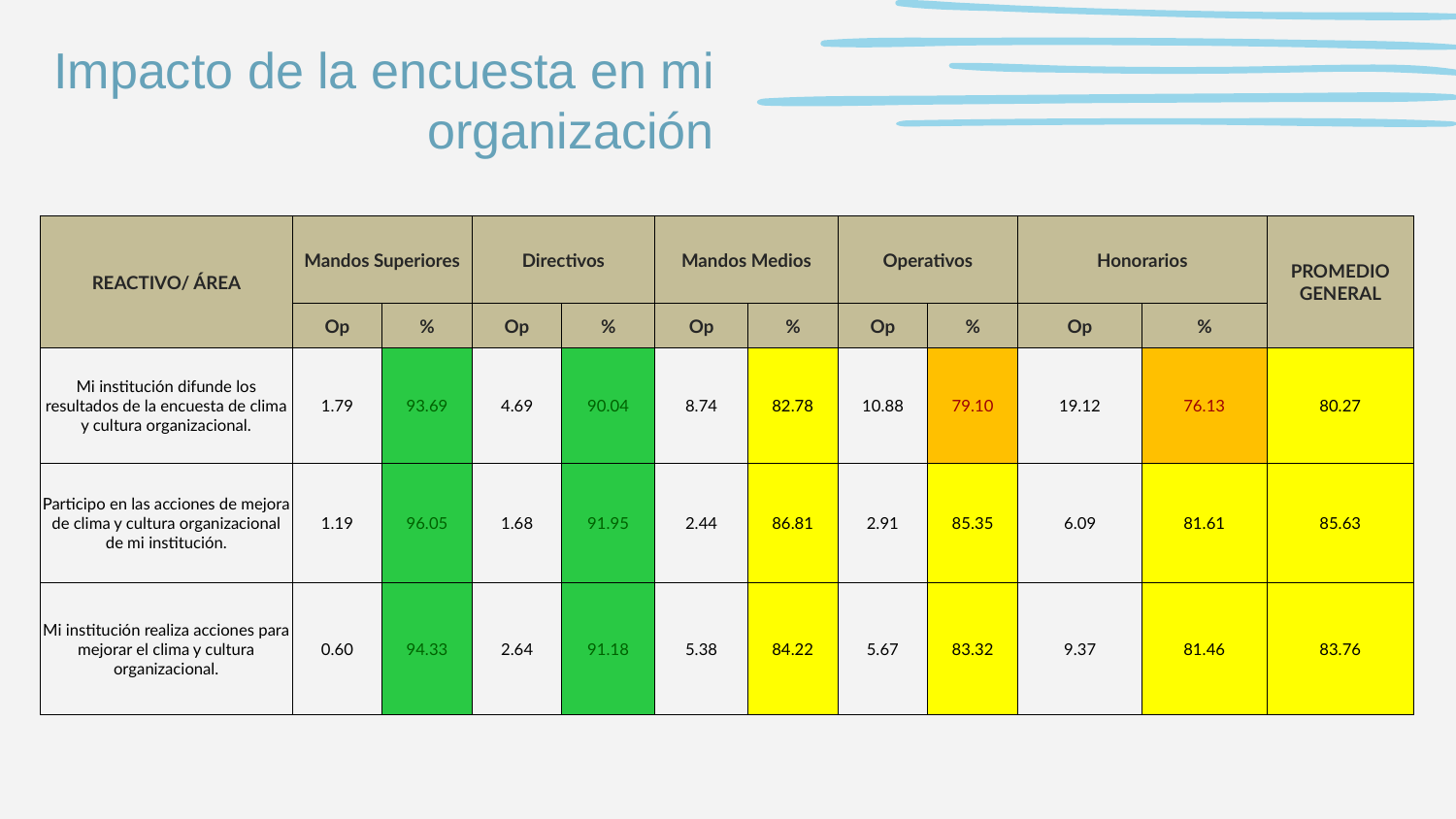

# Impacto de la encuesta en mi organización
| REACTIVO/ ÁREA | Mandos Superiores |  | Directivos |  | Mandos Medios |  | Operativos |  | Honorarios |  | PROMEDIO GENERAL |
| --- | --- | --- | --- | --- | --- | --- | --- | --- | --- | --- | --- |
|  | Op | % | Op | % | Op | % | Op | % | Op | % |  |
| Mi institución difunde los resultados de la encuesta de clima y cultura organizacional. | 1.79 | 93.69 | 4.69 | 90.04 | 8.74 | 82.78 | 10.88 | 79.10 | 19.12 | 76.13 | 80.27 |
| Participo en las acciones de mejora de clima y cultura organizacional de mi institución. | 1.19 | 96.05 | 1.68 | 91.95 | 2.44 | 86.81 | 2.91 | 85.35 | 6.09 | 81.61 | 85.63 |
| Mi institución realiza acciones para mejorar el clima y cultura organizacional. | 0.60 | 94.33 | 2.64 | 91.18 | 5.38 | 84.22 | 5.67 | 83.32 | 9.37 | 81.46 | 83.76 |